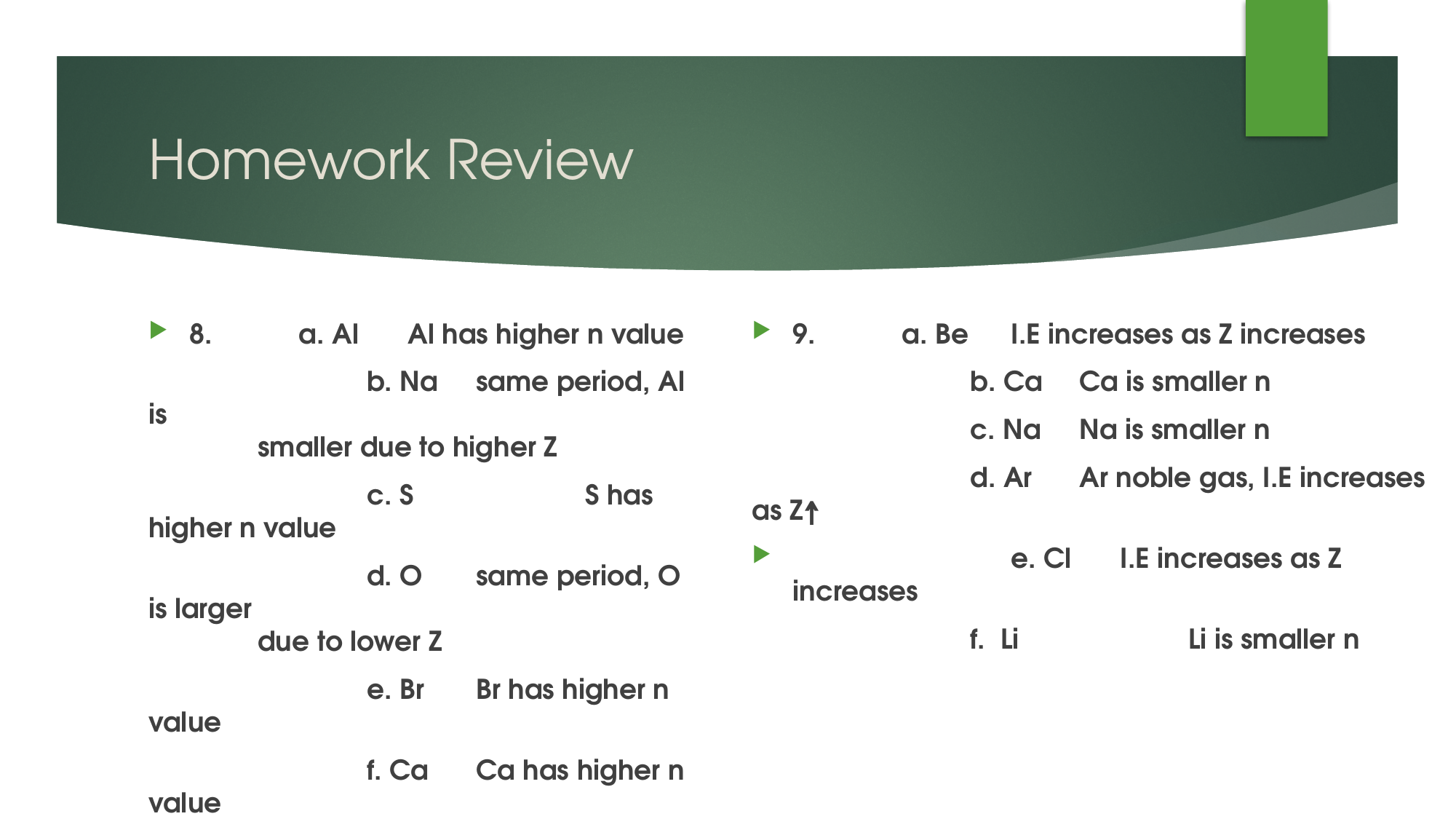

# Homework Review
8. 	a. Al 	Al has higher n value
		b. Na	same period, Al is 						smaller due to higher Z
		c. S		S has higher n value
		d. O	same period, O is larger 					due to lower Z
		e. Br	Br has higher n value
		f. Ca	Ca has higher n value
9. 	a. Be	I.E increases as Z increases
		b. Ca	Ca is smaller n
		c. Na	Na is smaller n
		d. Ar	Ar noble gas, I.E increases as Z↑
		e. Cl	I.E increases as Z increases
		f.  Li		Li is smaller n